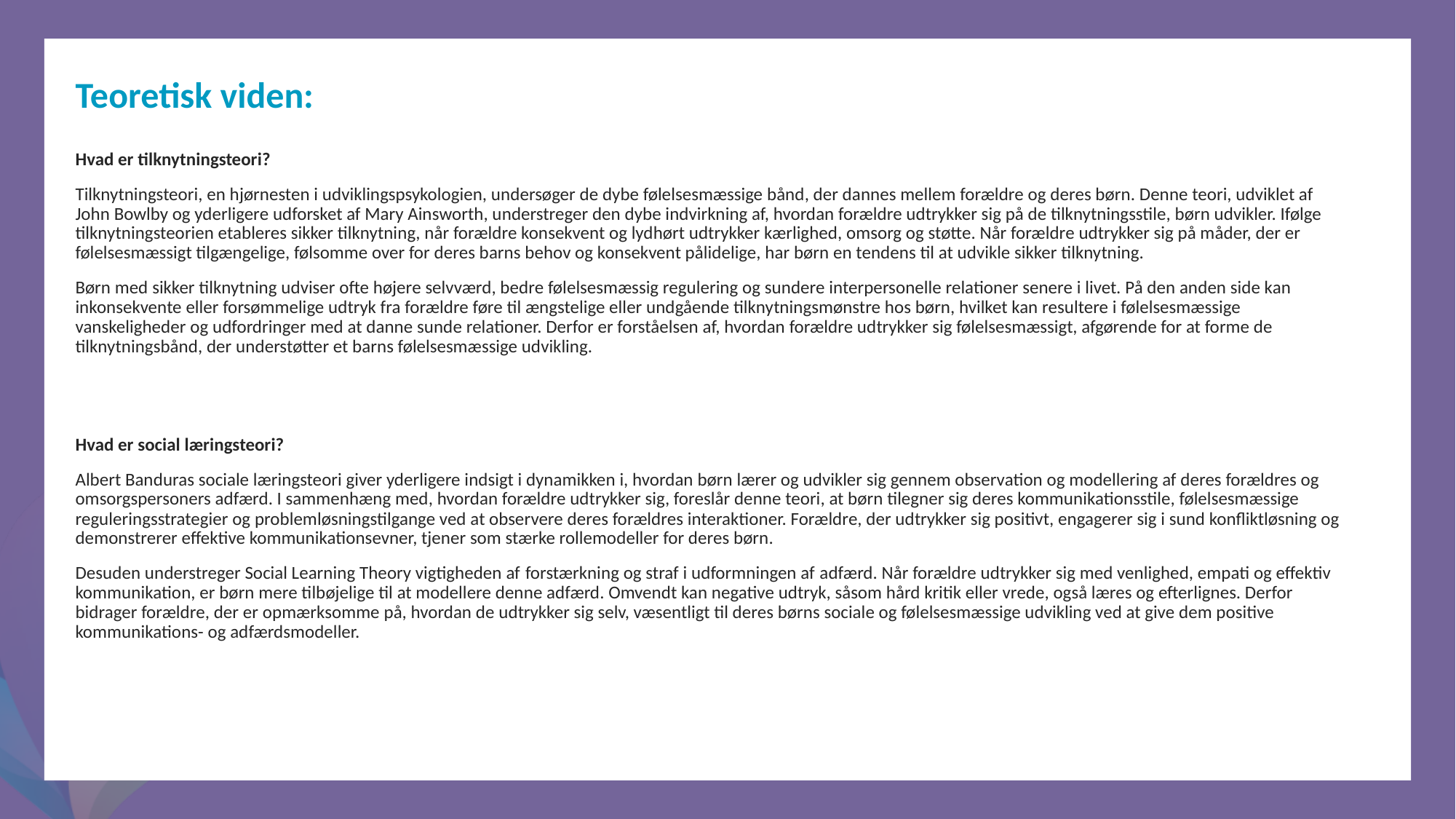

Teoretisk viden:
Hvad er tilknytningsteori?
Tilknytningsteori, en hjørnesten i udviklingspsykologien, undersøger de dybe følelsesmæssige bånd, der dannes mellem forældre og deres børn. Denne teori, udviklet af John Bowlby og yderligere udforsket af Mary Ainsworth, understreger den dybe indvirkning af, hvordan forældre udtrykker sig på de tilknytningsstile, børn udvikler. Ifølge tilknytningsteorien etableres sikker tilknytning, når forældre konsekvent og lydhørt udtrykker kærlighed, omsorg og støtte. Når forældre udtrykker sig på måder, der er følelsesmæssigt tilgængelige, følsomme over for deres barns behov og konsekvent pålidelige, har børn en tendens til at udvikle sikker tilknytning.
Børn med sikker tilknytning udviser ofte højere selvværd, bedre følelsesmæssig regulering og sundere interpersonelle relationer senere i livet. På den anden side kan inkonsekvente eller forsømmelige udtryk fra forældre føre til ængstelige eller undgående tilknytningsmønstre hos børn, hvilket kan resultere i følelsesmæssige vanskeligheder og udfordringer med at danne sunde relationer. Derfor er forståelsen af, hvordan forældre udtrykker sig følelsesmæssigt, afgørende for at forme de tilknytningsbånd, der understøtter et barns følelsesmæssige udvikling.

Hvad er social læringsteori?
Albert Banduras sociale læringsteori giver yderligere indsigt i dynamikken i, hvordan børn lærer og udvikler sig gennem observation og modellering af deres forældres og omsorgspersoners adfærd. I sammenhæng med, hvordan forældre udtrykker sig, foreslår denne teori, at børn tilegner sig deres kommunikationsstile, følelsesmæssige reguleringsstrategier og problemløsningstilgange ved at observere deres forældres interaktioner. Forældre, der udtrykker sig positivt, engagerer sig i sund konfliktløsning og demonstrerer effektive kommunikationsevner, tjener som stærke rollemodeller for deres børn.
Desuden understreger Social Learning Theory vigtigheden af ​​forstærkning og straf i udformningen af ​​adfærd. Når forældre udtrykker sig med venlighed, empati og effektiv kommunikation, er børn mere tilbøjelige til at modellere denne adfærd. Omvendt kan negative udtryk, såsom hård kritik eller vrede, også læres og efterlignes. Derfor bidrager forældre, der er opmærksomme på, hvordan de udtrykker sig selv, væsentligt til deres børns sociale og følelsesmæssige udvikling ved at give dem positive kommunikations- og adfærdsmodeller.